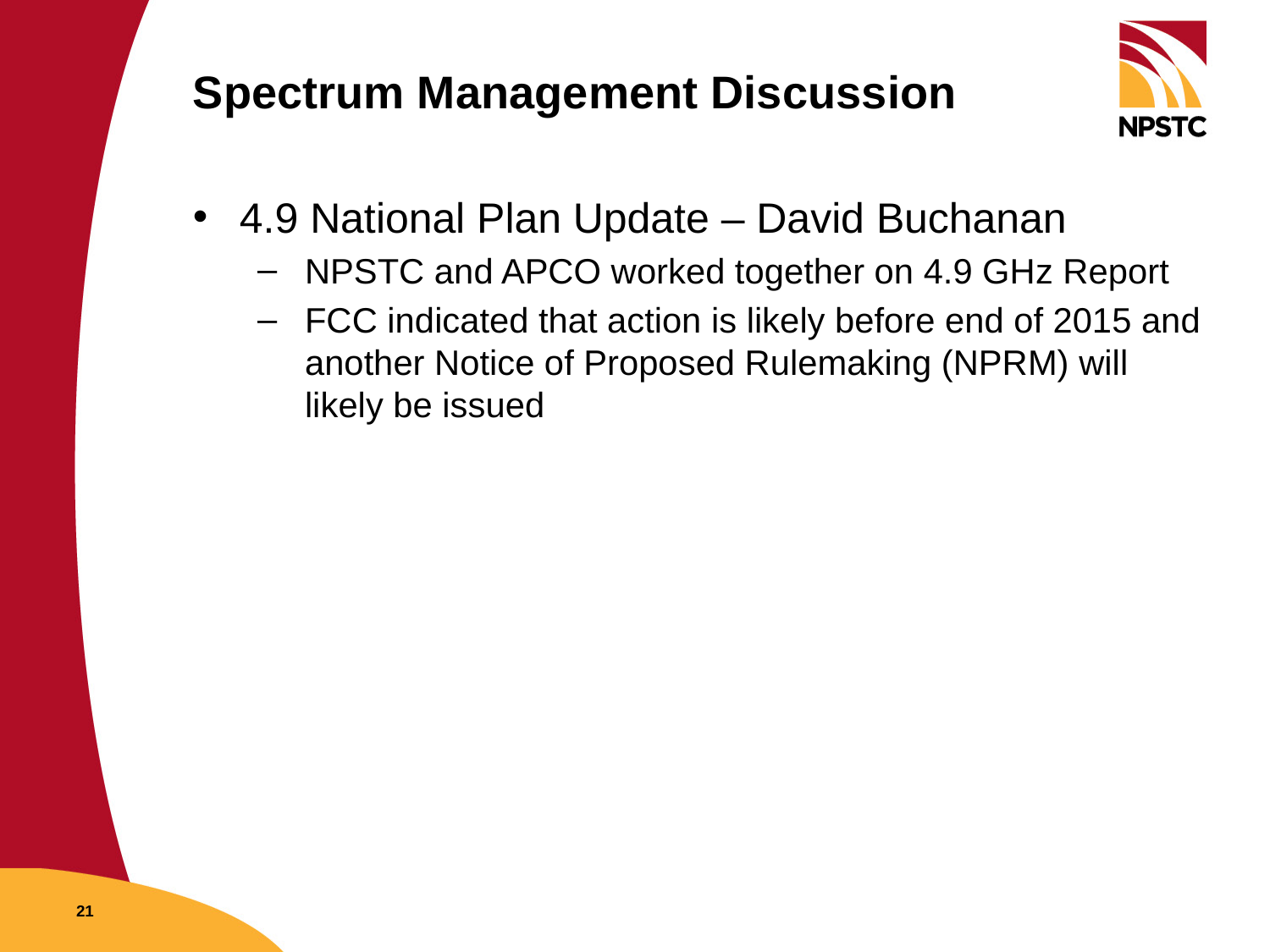

# Spectrum Management Discussion
4.9 National Plan Update – David Buchanan
NPSTC and APCO worked together on 4.9 GHz Report
FCC indicated that action is likely before end of 2015 and another Notice of Proposed Rulemaking (NPRM) will likely be issued

21